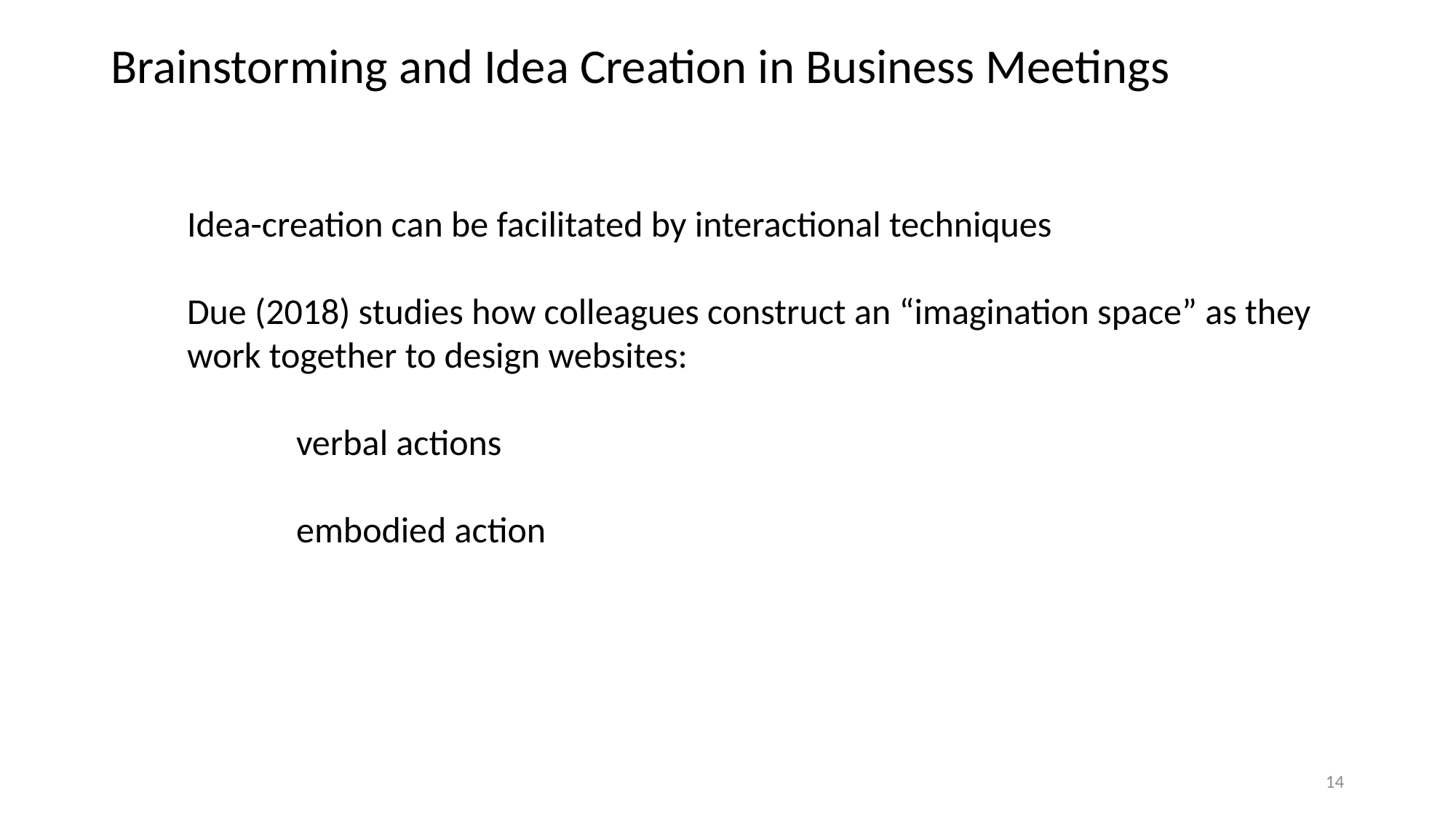

# Brainstorming and Idea Creation in Business Meetings
Idea-creation can be facilitated by interactional techniques

Due (2018) studies how colleagues construct an “imagination space” as they work together to design websites:

	verbal actions

	embodied action

14